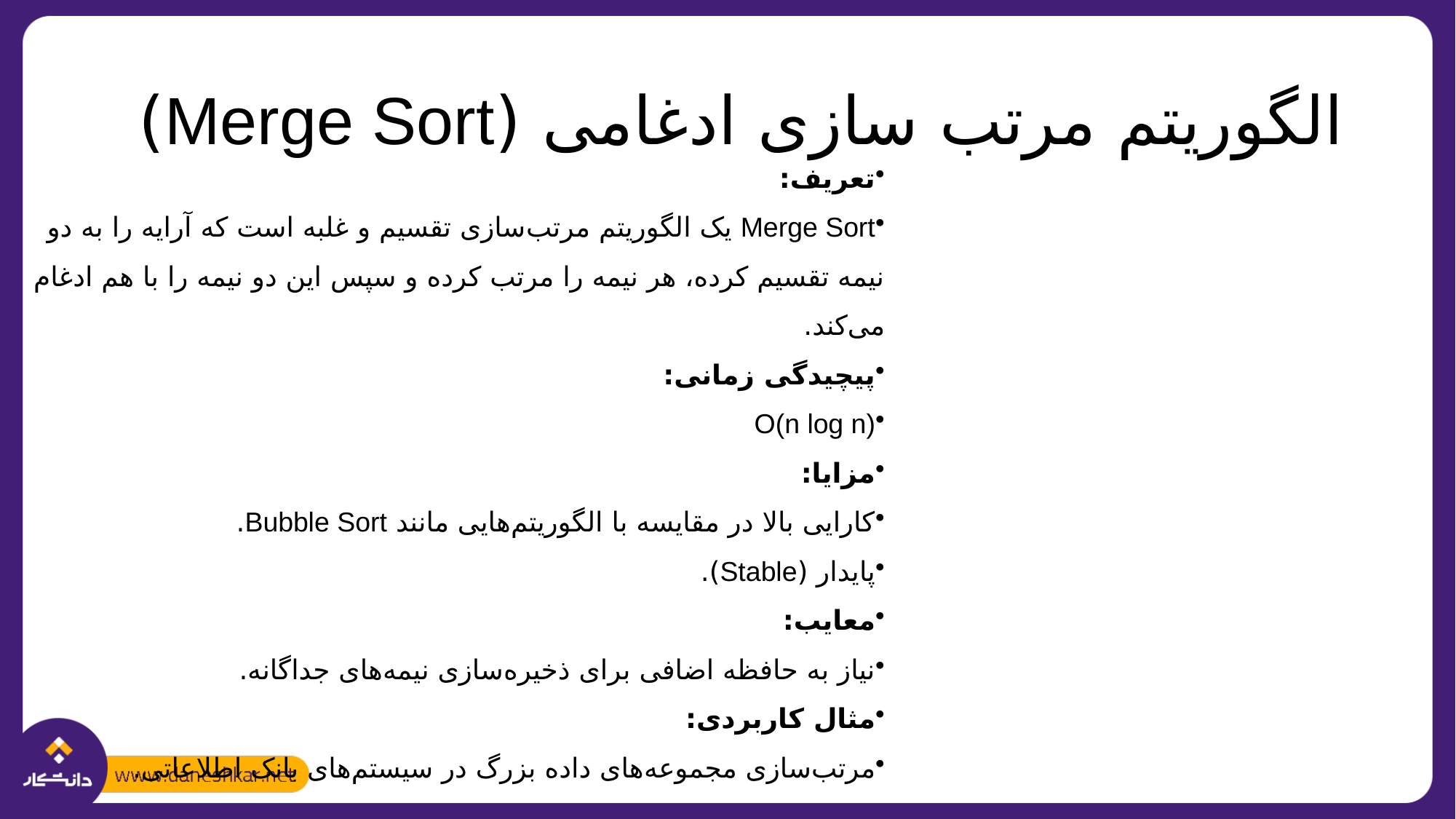

# الگوریتم مرتب سازی ادغامی (Merge Sort)
تعریف:
Merge Sort یک الگوریتم مرتب‌سازی تقسیم و غلبه است که آرایه را به دو نیمه تقسیم کرده، هر نیمه را مرتب کرده و سپس این دو نیمه را با هم ادغام می‌کند.
پیچیدگی زمانی:
O(n log n)
مزایا:
کارایی بالا در مقایسه با الگوریتم‌هایی مانند Bubble Sort.
پایدار (Stable).
معایب:
نیاز به حافظه اضافی برای ذخیره‌سازی نیمه‌های جداگانه.
مثال کاربردی:
مرتب‌سازی مجموعه‌های داده بزرگ در سیستم‌های بانک اطلاعاتی.